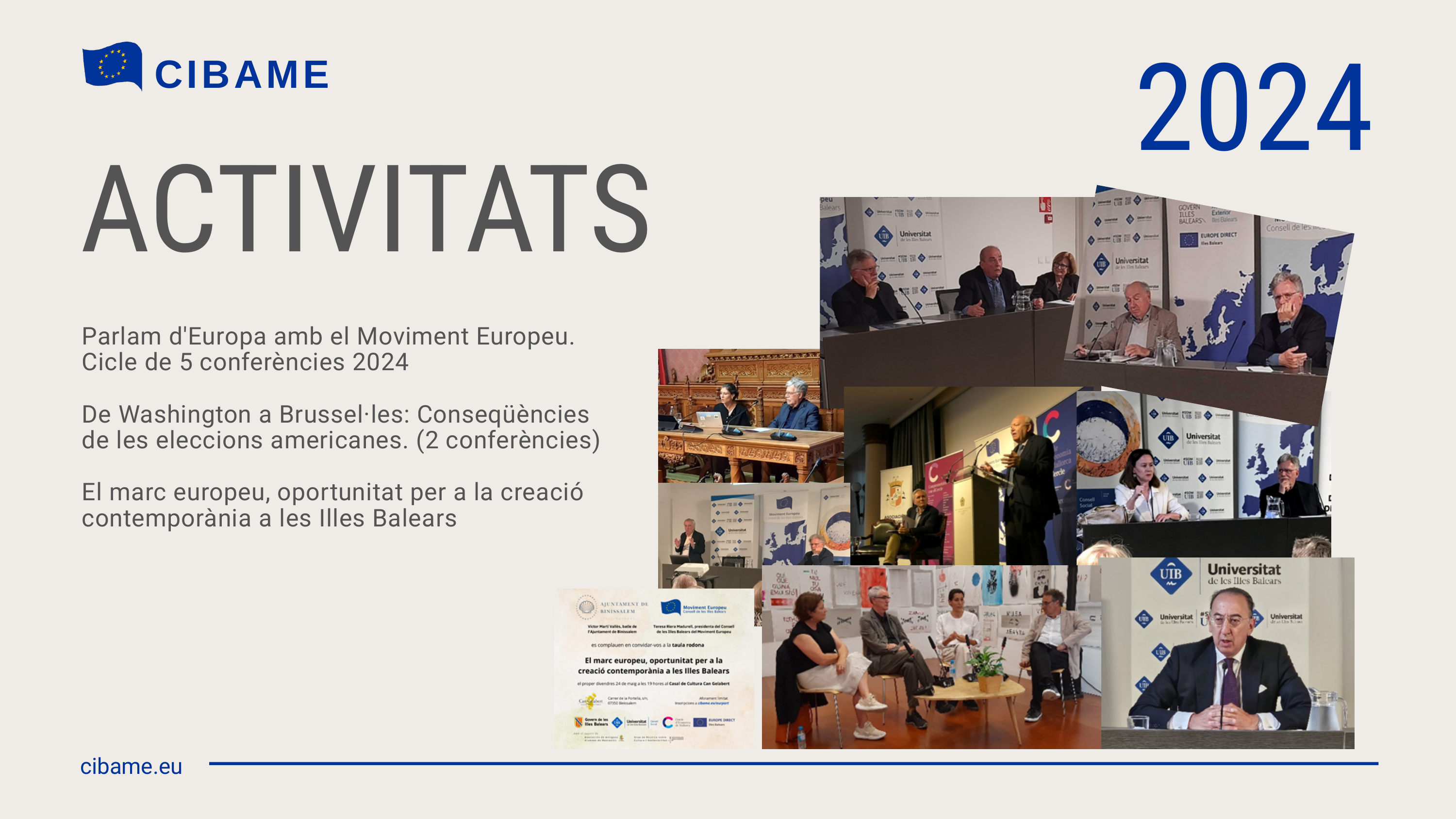

CIBAME
cibame.eu

2024
ACTIVITATS

Parlam d'Europa amb el Moviment Europeu. Cicle de 5 conferències 2024

De Washington a Brussel·les: Conseqüències de les eleccions americanes. (2 conferències)

El marc europeu, oportunitat per a la creació contemporània a les Illes Balears